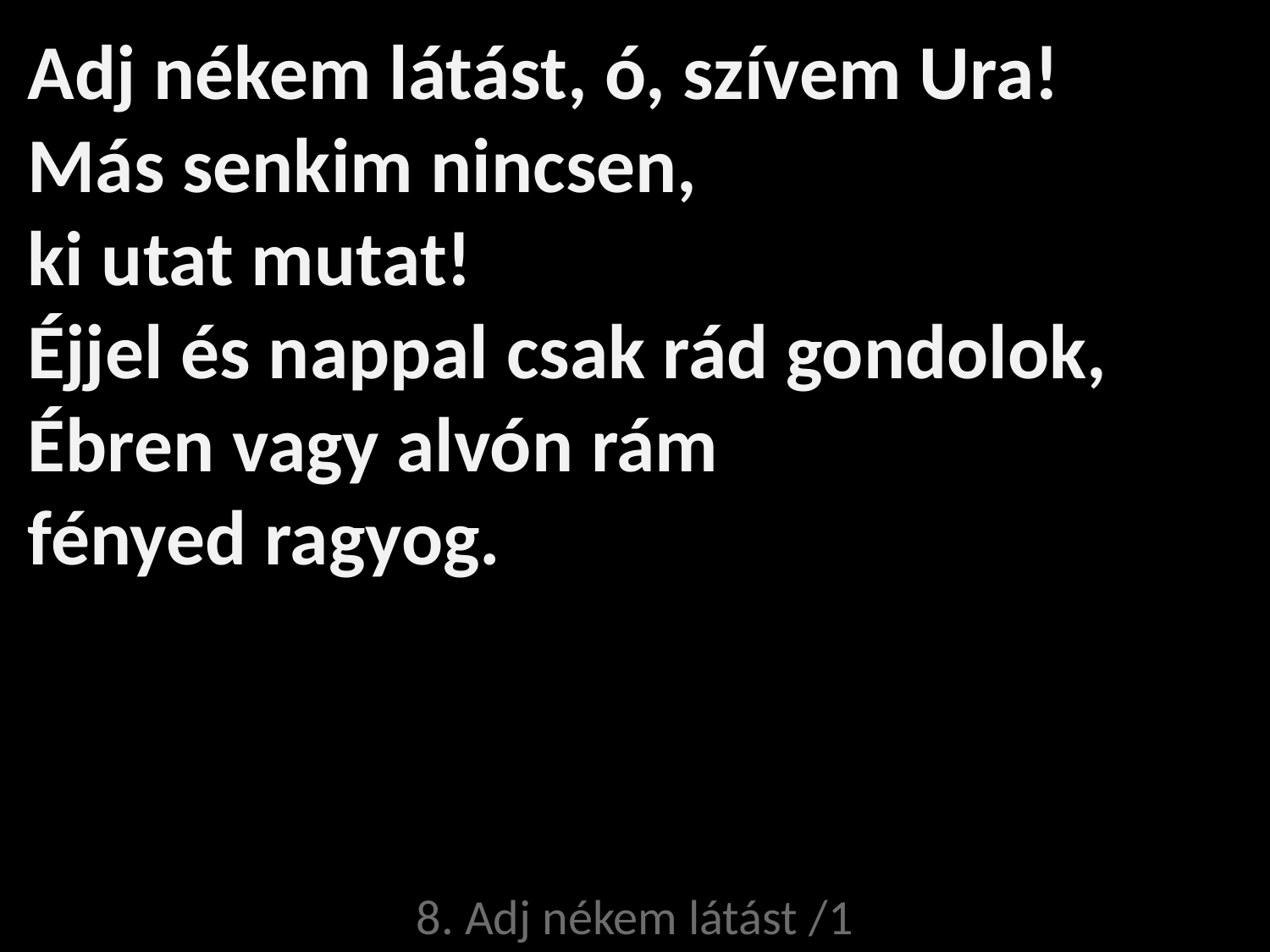

# Adj nékem látást, ó, szívem Ura! Más senkim nincsen, ki utat mutat! Éjjel és nappal csak rád gondolok, Ébren vagy alvón rám fényed ragyog.
8. Adj nékem látást /1